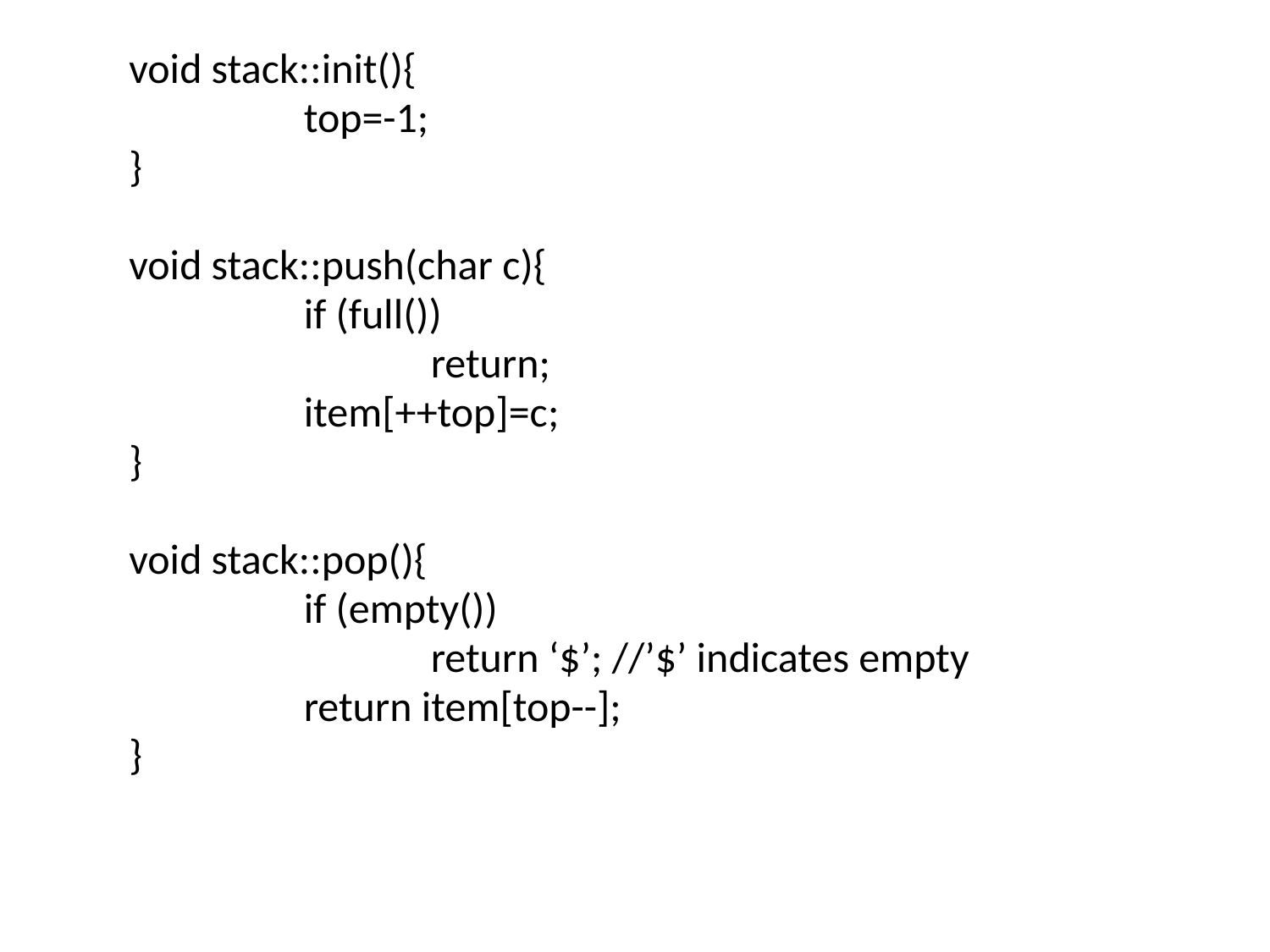

void stack::init(){
		top=-1;
}

void stack::push(char c){
		if (full())
			return;
		item[++top]=c;
}

void stack::pop(){
		if (empty())
			return ‘$’; //’$’ indicates empty
		return item[top--];
}